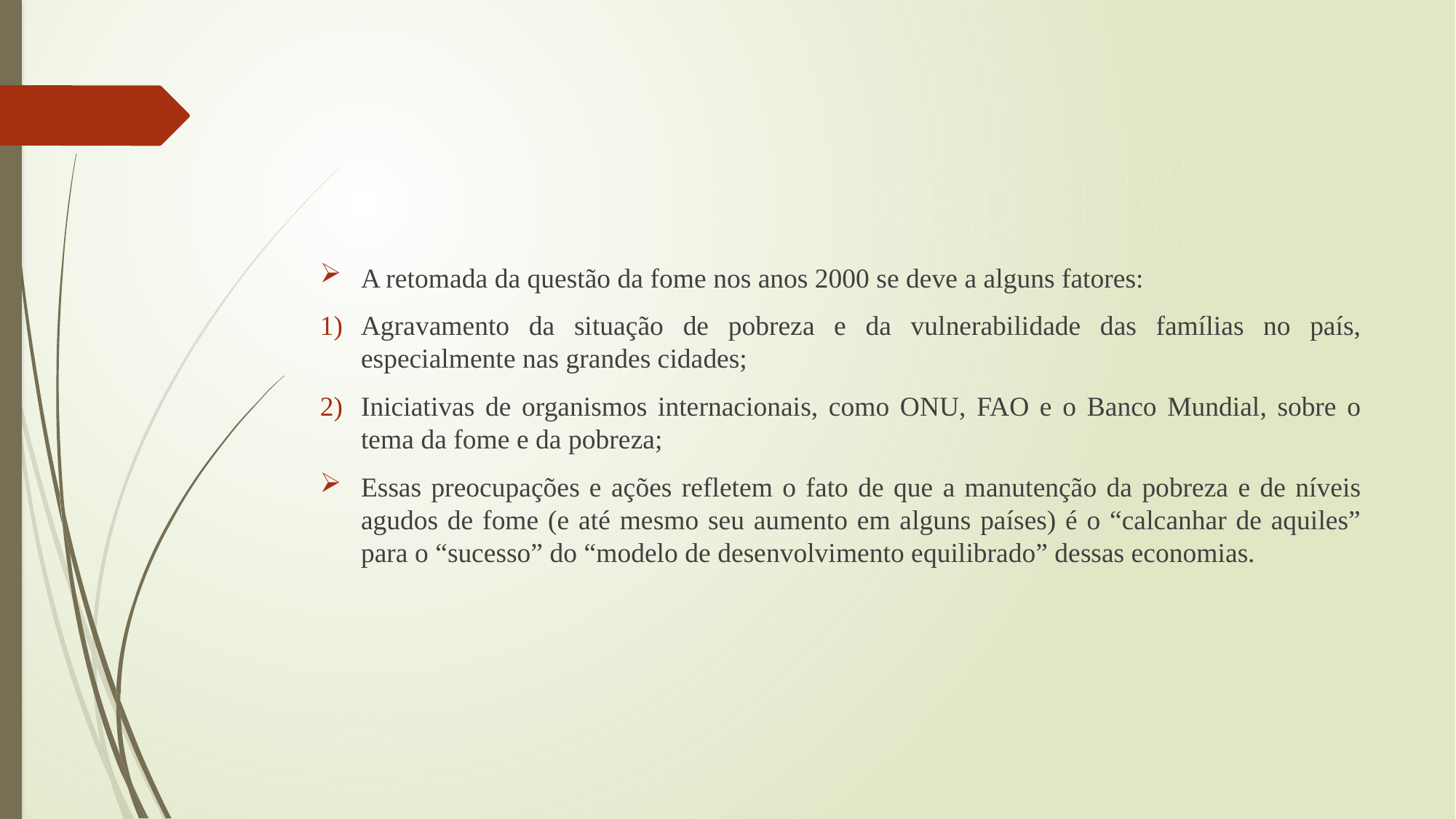

#
A retomada da questão da fome nos anos 2000 se deve a alguns fatores:
Agravamento da situação de pobreza e da vulnerabilidade das famílias no país, especialmente nas grandes cidades;
Iniciativas de organismos internacionais, como ONU, FAO e o Banco Mundial, sobre o tema da fome e da pobreza;
Essas preocupações e ações refletem o fato de que a manutenção da pobreza e de níveis agudos de fome (e até mesmo seu aumento em alguns países) é o “calcanhar de aquiles” para o “sucesso” do “modelo de desenvolvimento equilibrado” dessas economias.